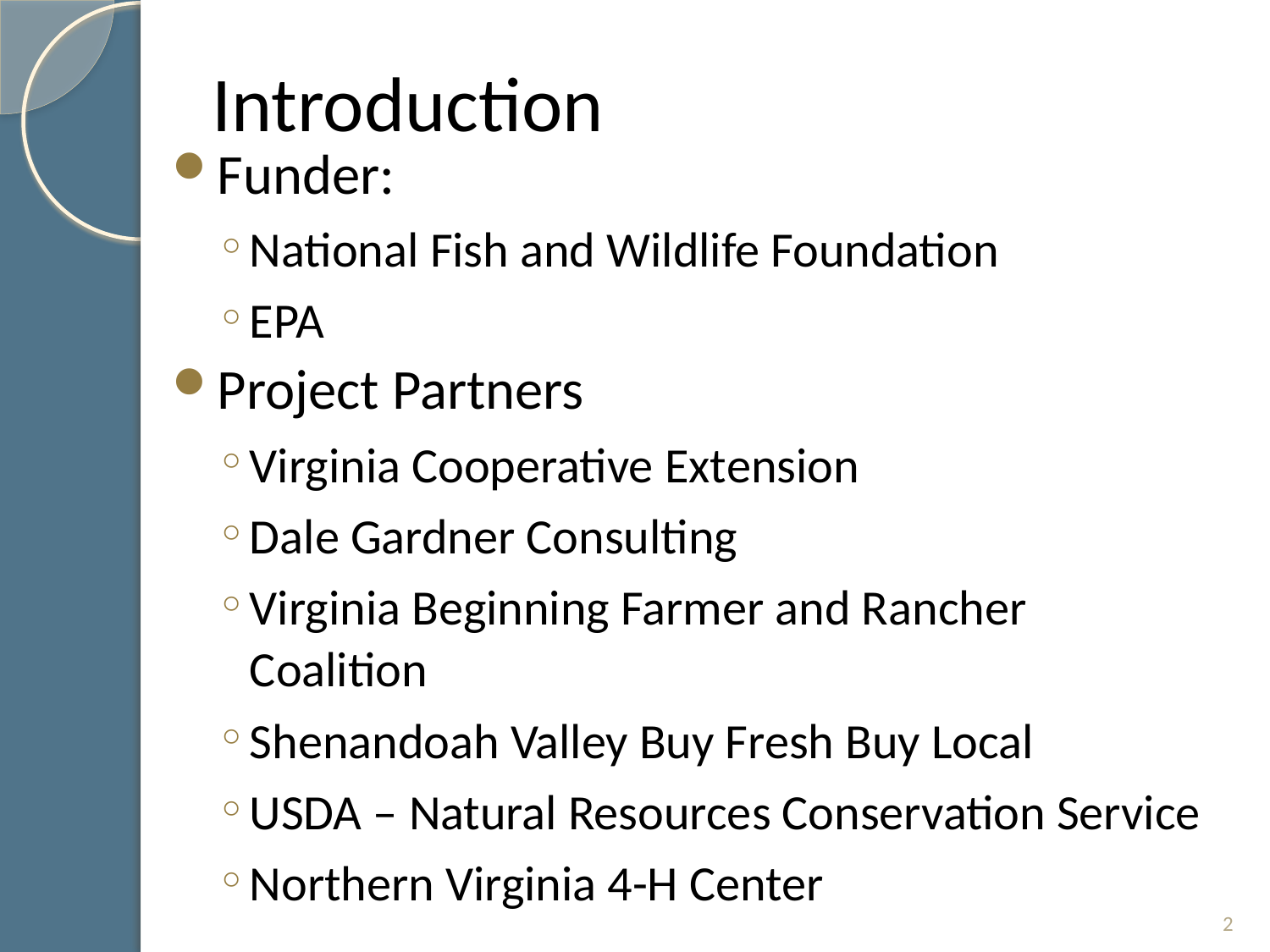

# Introduction
Funder:
National Fish and Wildlife Foundation
EPA
Project Partners
Virginia Cooperative Extension
Dale Gardner Consulting
Virginia Beginning Farmer and Rancher Coalition
Shenandoah Valley Buy Fresh Buy Local
USDA – Natural Resources Conservation Service
Northern Virginia 4-H Center

2